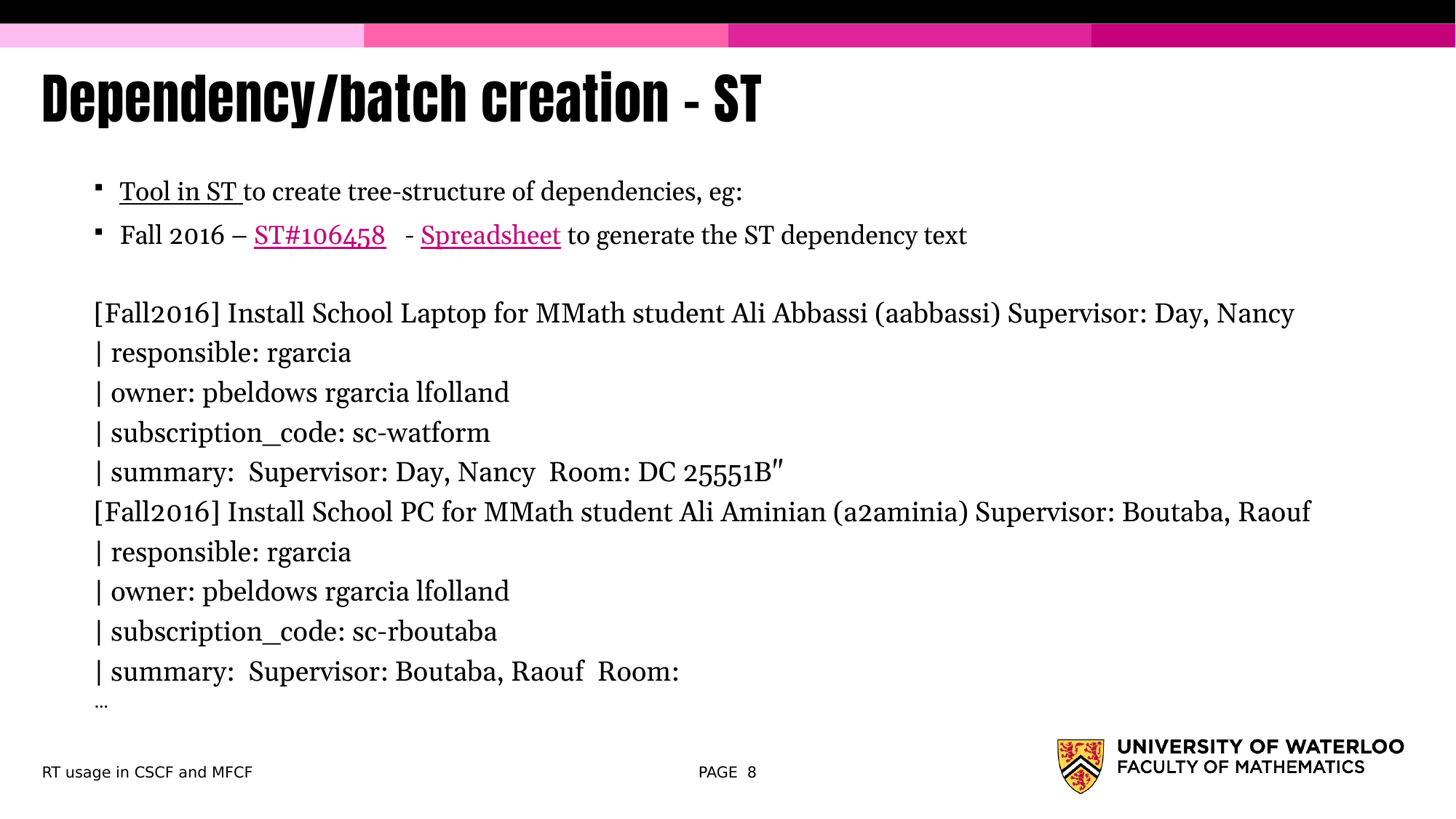

# Dependency/batch creation - ST
Tool in ST to create tree-structure of dependencies, eg:
Fall 2016 – ST#106458   - Spreadsheet to generate the ST dependency text
[Fall2016] Install School Laptop for MMath student Ali Abbassi (aabbassi) Supervisor: Day, Nancy
| responsible: rgarcia
| owner: pbeldows rgarcia lfolland
| subscription_code: sc-watform
| summary:  Supervisor: Day, Nancy  Room: DC 25551B"
[Fall2016] Install School PC for MMath student Ali Aminian (a2aminia) Supervisor: Boutaba, Raouf
| responsible: rgarcia
| owner: pbeldows rgarcia lfolland
| subscription_code: sc-rboutaba
| summary:  Supervisor: Boutaba, Raouf  Room:
…
RT usage in CSCF and MFCF
PAGE  8